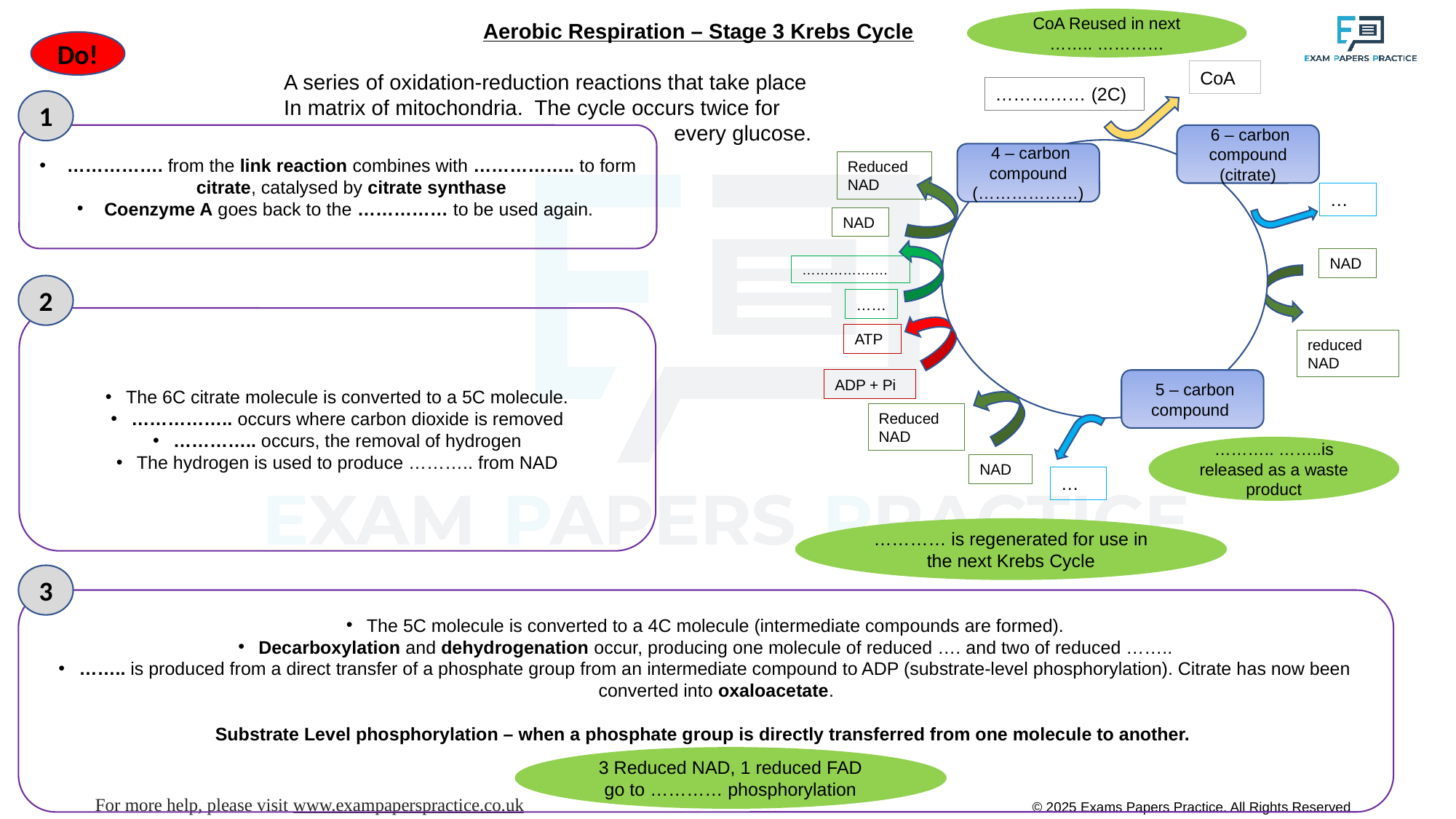

CoA Reused in next …….. …………
Aerobic Respiration – Stage 3 Krebs Cycle

A series of oxidation-reduction reactions that take place
In matrix of mitochondria.  The cycle occurs twice for
                                                                 every glucose.
Do!
CoA
…………… (2C)

1

……………. from the link reaction combines with …………….. to form citrate, catalysed by citrate synthase
Coenzyme A goes back to the …………… to be used again.
 6 – carbon compound (citrate)

 4 – carbon compound (………………)
Reduced
NAD

…

NAD

NAD
……………….

2
……
The 6C citrate molecule is converted to a 5C molecule.
…………….. occurs where carbon dioxide is removed
………….. occurs, the removal of hydrogen
The hydrogen is used to produce ……….. from NAD

ATP
reduced
NAD
ADP + Pi
 5 – carbon compound

Reduced
NAD

……….. ……..is released as a waste product
NAD
…
………… is regenerated for use in the next Krebs Cycle
3
The 5C molecule is converted to a 4C molecule (intermediate compounds are formed).
Decarboxylation and dehydrogenation occur, producing one molecule of reduced …. and two of reduced ……..
…….. is produced from a direct transfer of a phosphate group from an intermediate compound to ADP (substrate-level phosphorylation). Citrate has now been converted into oxaloacetate.

Substrate Level phosphorylation – when a phosphate group is directly transferred from one molecule to another.

3 Reduced NAD, 1 reduced FAD go to ………… phosphorylation